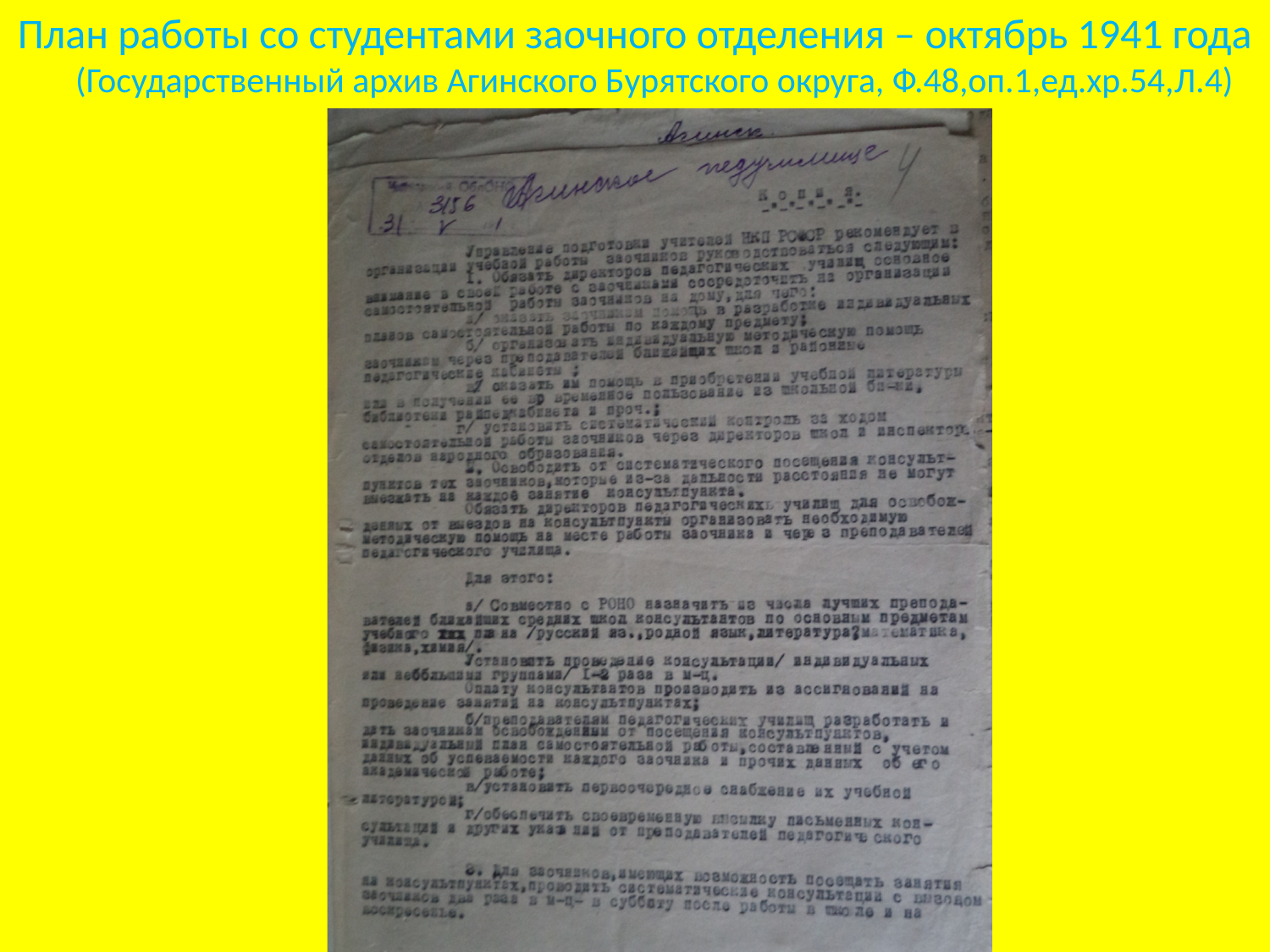

План работы со студентами заочного отделения – октябрь 1941 года (Государственный архив Агинского Бурятского округа, Ф.48,оп.1,ед.хр.54,Л.4)
#